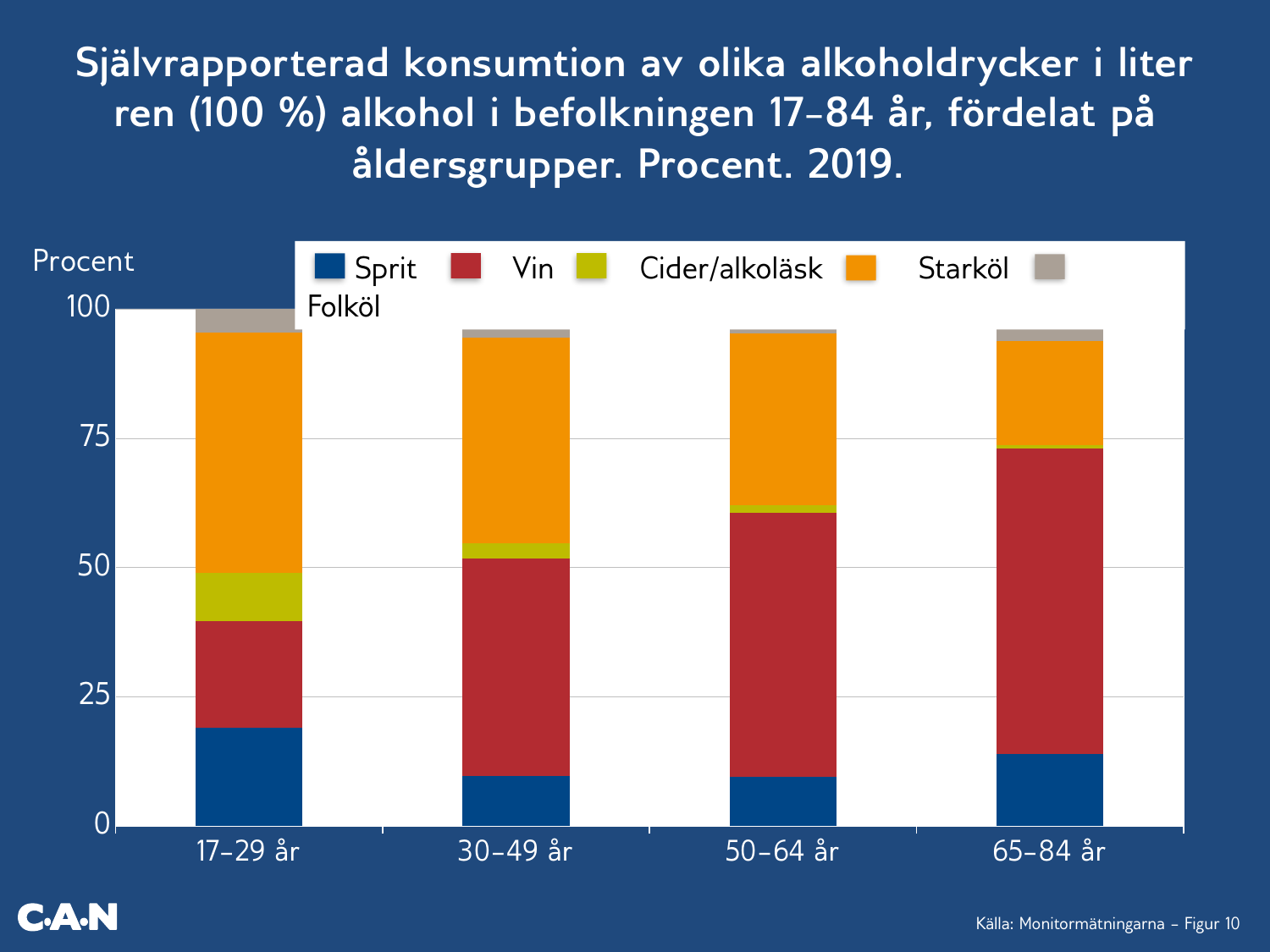

Självrapporterad konsumtion av olika alkoholdrycker i liter ren (100 %) alkohol i befolkningen 17–84 år, fördelat på åldersgrupper. Procent. 2019.

### Chart

| Category | Sprit | Vin | Cider/alkoläsk | Starköl | Folköl | Total |
|---|---|---|---|---|---|---|
| 17–29 år | 19.02284143819048 | 20.537951653012716 | 9.467407799420597 | 46.42573371090537 | 4.546065398470827 | 100.0 |
| 30–49 år | 9.646524453624867 | 42.17466719512565 | 2.881577072844181 | 39.680578836046735 | 5.616652442358566 | 100.0 |
| 50–64 år | 9.481114996525552 | 51.05042272393517 | 1.5732146655302888 | 33.06159366237344 | 4.833653951635545 | 100.0 |
| 65–84 år | 13.890891648086424 | 59.15318000538505 | 0.5721736951024243 | 20.142118926500114 | 6.241635724925967 | 100.0 |
     Sprit          Vin         Cider/alkoläsk          Starköl           Folköl

Källa: Monitormätningarna – Figur 10